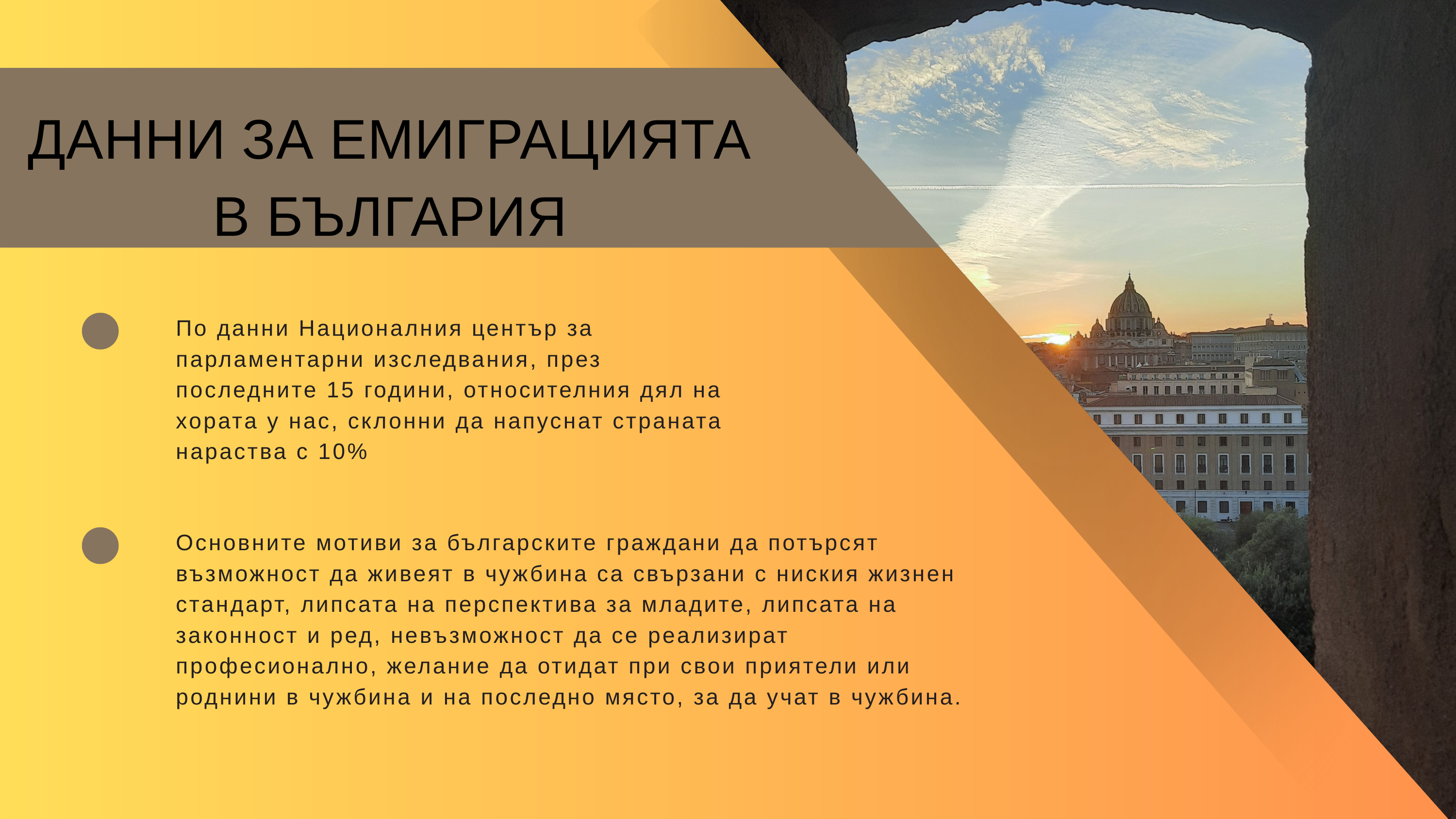

ДАННИ ЗА ЕМИГРАЦИЯТА В БЪЛГАРИЯ
По данни Националния център за парламентарни изследвания, през последните 15 години, относителния дял на хората у нас, склонни да напуснат страната нараства с 10%

Основните мотиви за българските граждани да потърсят възможност да живеят в чужбина са свързани с ниския жизнен стандарт, липсата на перспектива за младите, липсата на законност и ред, невъзможност да се реализират професионално, желание да отидат при свои приятели или роднини в чужбина и на последно място, за да учат в чужбина.